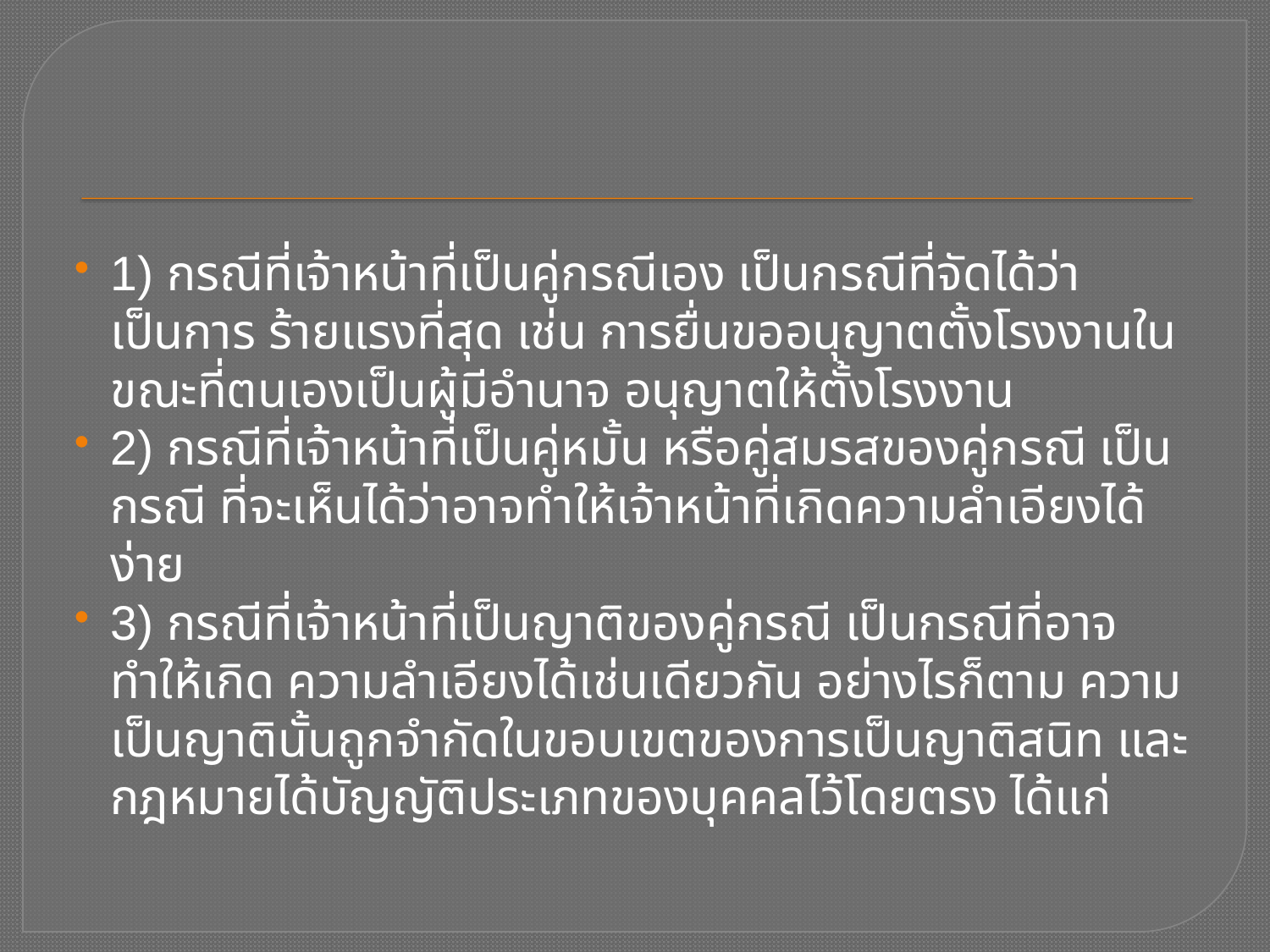

1) กรณีที่เจ้าหน้าที่เป็นคู่กรณีเอง เป็นกรณีที่จัดได้ว่าเป็นการ ร้ายแรงที่สุด เช่น การยื่นขออนุญาตตั้งโรงงานในขณะที่ตนเองเป็นผู้มีอำนาจ อนุญาตให้ตั้งโรงงาน
2) กรณีที่เจ้าหน้าที่เป็นคู่หมั้น หรือคู่สมรสของคู่กรณี เป็นกรณี ที่จะเห็นได้ว่าอาจทำให้เจ้าหน้าที่เกิดความลำเอียงได้ง่าย
3) กรณีที่เจ้าหน้าที่เป็นญาติของคู่กรณี เป็นกรณีที่อาจทำให้เกิด ความลำเอียงได้เช่นเดียวกัน อย่างไรก็ตาม ความเป็นญาตินั้นถูกจำกัดในขอบเขตของการเป็นญาติสนิท และกฎหมายได้บัญญัติประเภทของบุคคลไว้โดยตรง ได้แก่